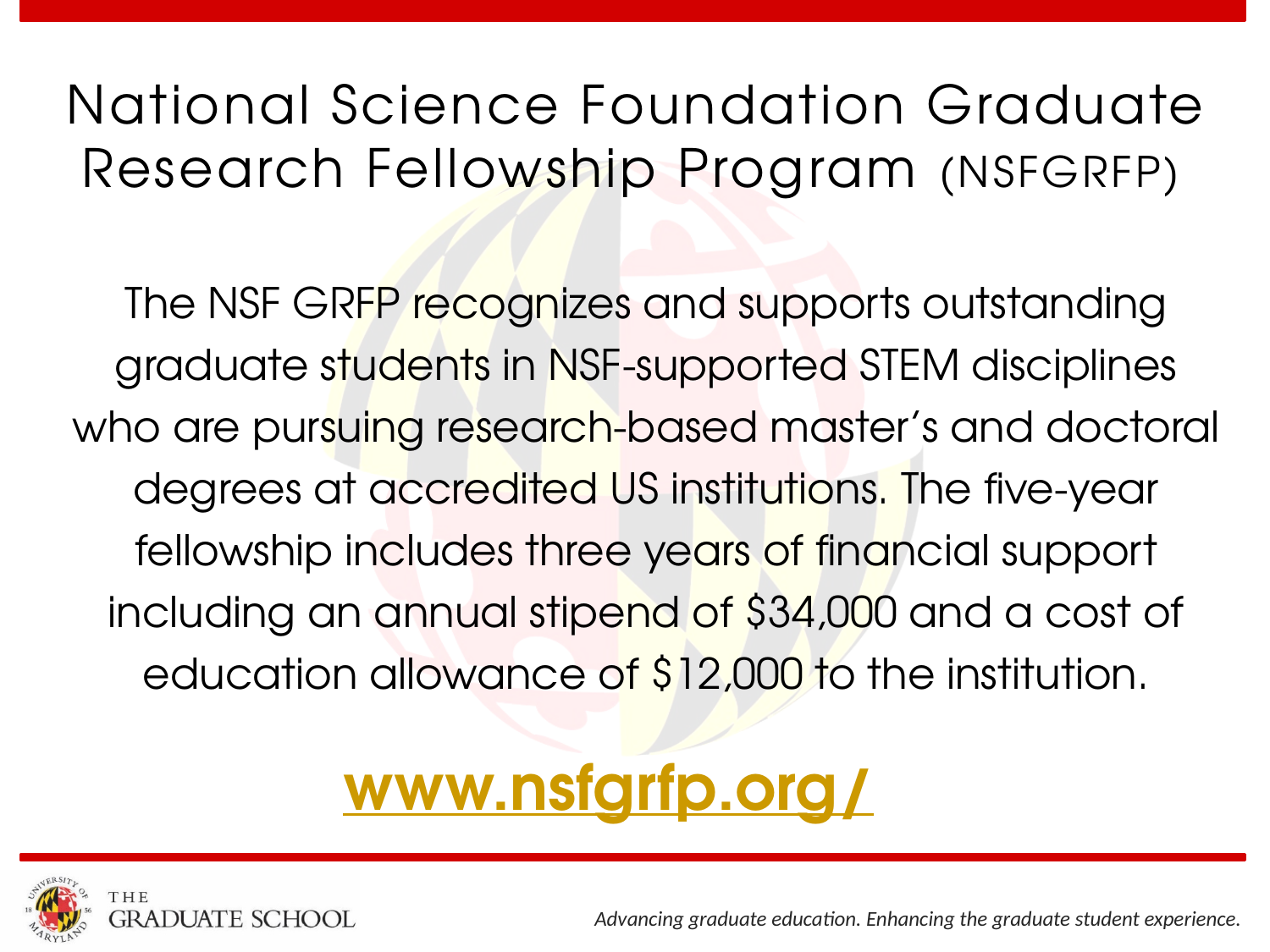

# National Science Foundation Graduate Research Fellowship Program (NSFGRFP)
The NSF GRFP recognizes and supports outstanding graduate students in NSF-supported STEM disciplines who are pursuing research-based master’s and doctoral degrees at accredited US institutions. The five-year fellowship includes three years of financial support including an annual stipend of $34,000 and a cost of education allowance of $12,000 to the institution.
www.nsfgrfp.org/